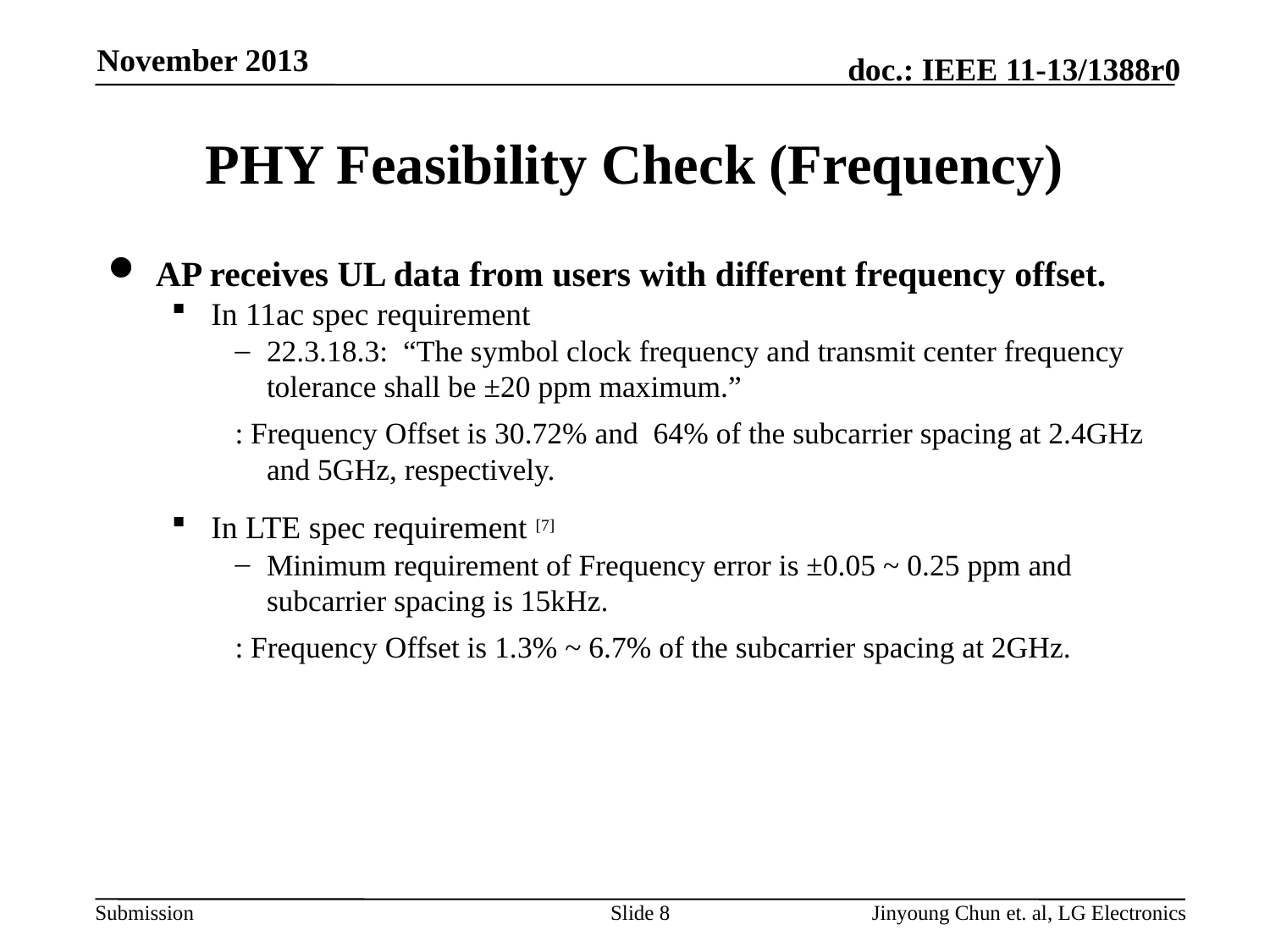

November 2013
# PHY Feasibility Check (Frequency)
AP receives UL data from users with different frequency offset.
In 11ac spec requirement
22.3.18.3:  “The symbol clock frequency and transmit center frequency tolerance shall be ±20 ppm maximum.”
: Frequency Offset is 30.72% and  64% of the subcarrier spacing at 2.4GHz and 5GHz, respectively.

In LTE spec requirement [7]
Minimum requirement of Frequency error is ±0.05 ~ 0.25 ppm and subcarrier spacing is 15kHz.
: Frequency Offset is 1.3% ~ 6.7% of the subcarrier spacing at 2GHz.

Slide 8
Jinyoung Chun et. al, LG Electronics